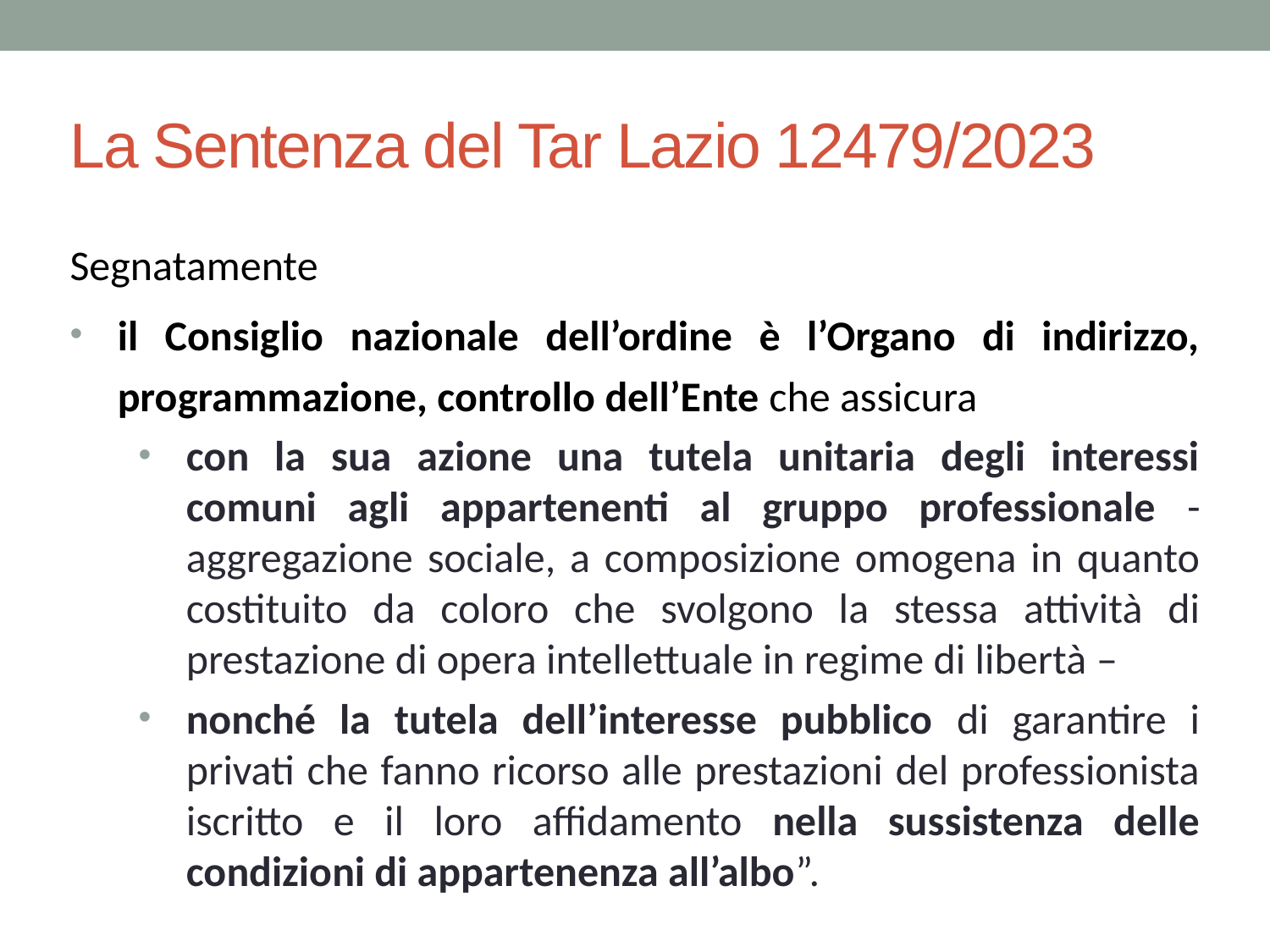

# La Sentenza del Tar Lazio 12479/2023
Segnatamente
il Consiglio nazionale dell’ordine è l’Organo di indirizzo, programmazione, controllo dell’Ente che assicura
con la sua azione una tutela unitaria degli interessi comuni agli appartenenti al gruppo professionale - aggregazione sociale, a composizione omogena in quanto costituito da coloro che svolgono la stessa attività di prestazione di opera intellettuale in regime di libertà –
nonché la tutela dell’interesse pubblico di garantire i privati che fanno ricorso alle prestazioni del professionista iscritto e il loro affidamento nella sussistenza delle condizioni di appartenenza all’albo”.